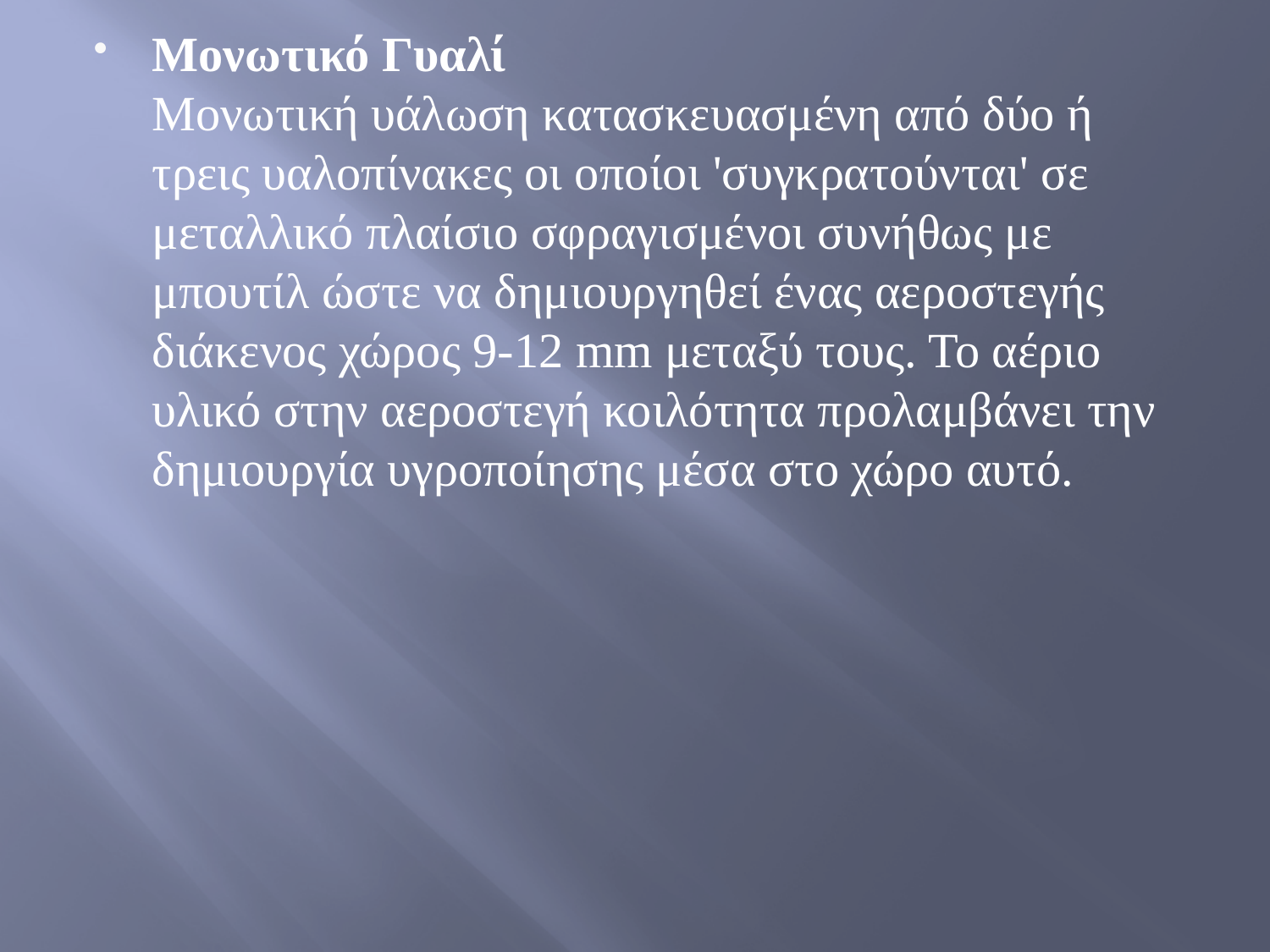

Μονωτικό Γυαλί 
Μονωτική υάλωση κατασκευασμένη από δύο ή τρεις υαλοπίνακες οι οποίοι 'συγκρατούνται' σε μεταλλικό πλαίσιο σφραγισμένοι συνήθως με μπουτίλ ώστε να δημιουργηθεί ένας αεροστεγής διάκενος χώρος 9-12 mm μεταξύ τους. Το αέριο υλικό στην αεροστεγή κοιλότητα προλαμβάνει την δημιουργία υγροποίησης μέσα στο χώρο αυτό.